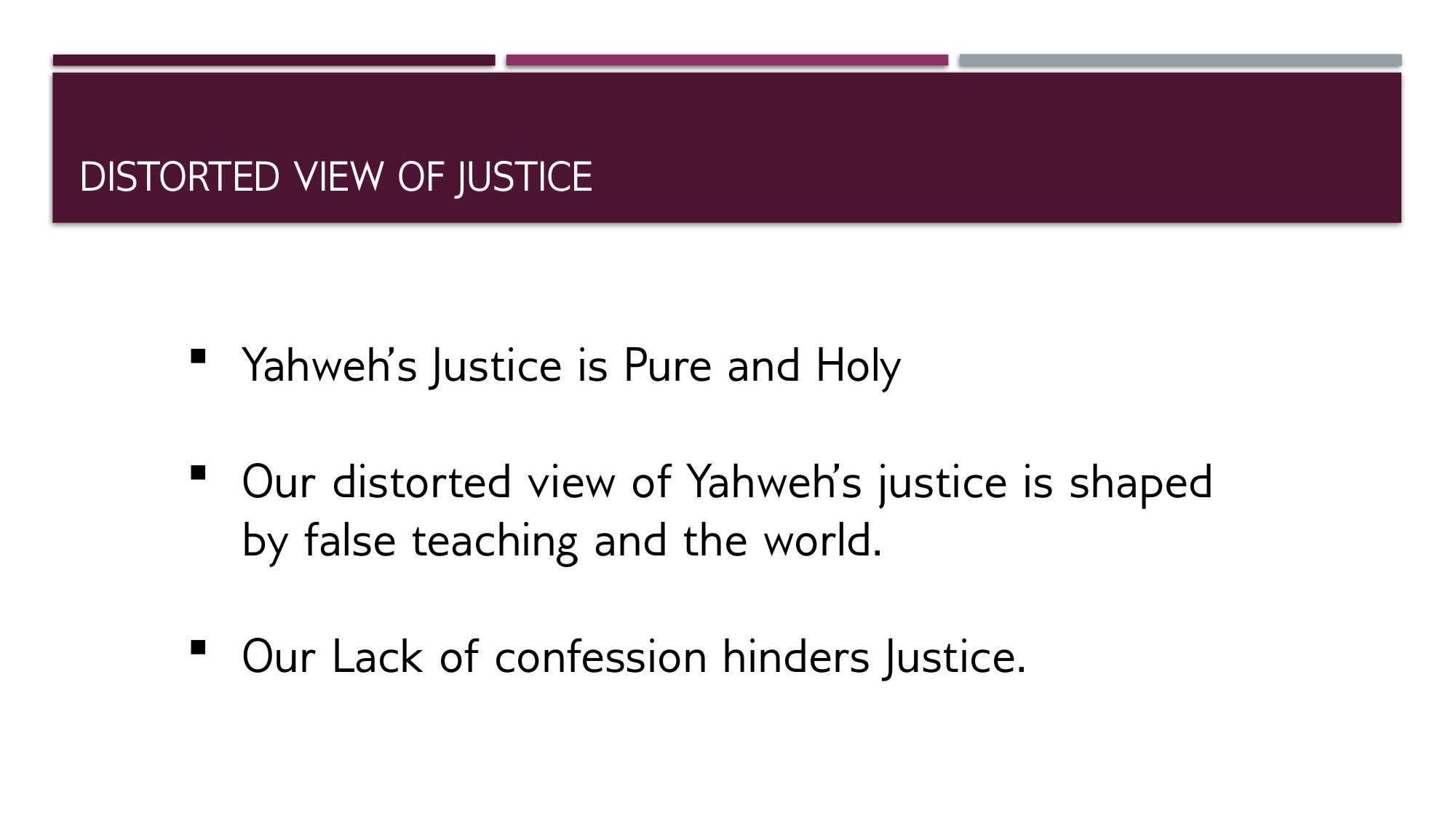

# Distorted view of justice
Yahweh’s Justice is Pure and Holy

Our distorted view of Yahweh’s justice is shaped by false teaching and the world.

Our Lack of confession hinders Justice.